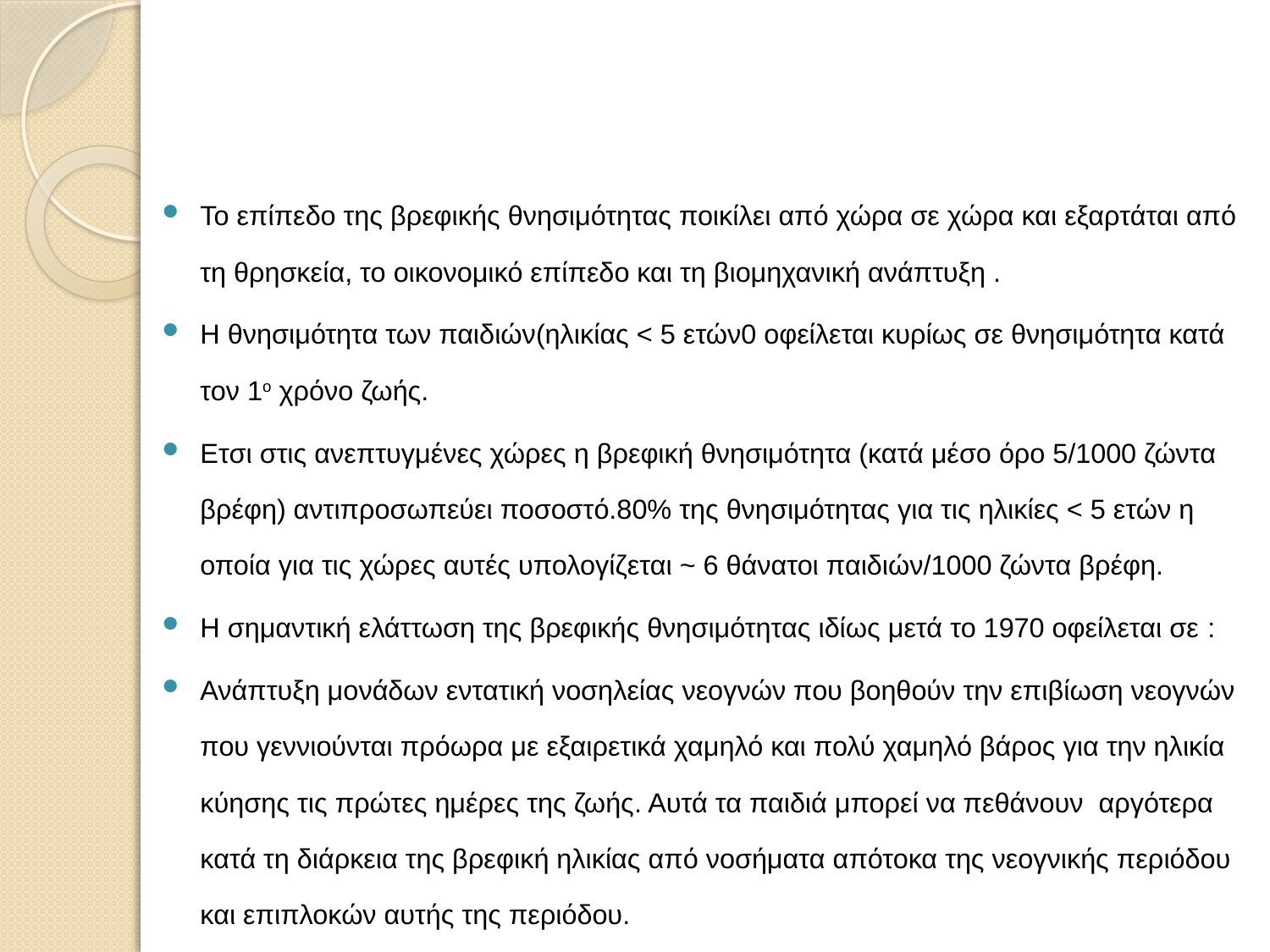

#

Το επίπεδο της βρεφικής θνησιμότητας ποικίλει από χώρα σε χώρα και εξαρτάται από τη θρησκεία, το οικονομικό επίπεδο και τη βιομηχανική ανάπτυξη .
Η θνησιμότητα των παιδιών(ηλικίας < 5 ετών0 οφείλεται κυρίως σε θνησιμότητα κατά τον 1ο χρόνο ζωής.
Ετσι στις ανεπτυγμένες χώρες η βρεφική θνησιμότητα (κατά μέσο όρο 5/1000 ζώντα βρέφη) αντιπροσωπεύει ποσοστό.80% της θνησιμότητας για τις ηλικίες < 5 ετών η οποία για τις χώρες αυτές υπολογίζεται ~ 6 θάνατοι παιδιών/1000 ζώντα βρέφη.
Η σημαντική ελάττωση της βρεφικής θνησιμότητας ιδίως μετά το 1970 οφείλεται σε :
Ανάπτυξη μονάδων εντατική νοσηλείας νεογνών που βοηθούν την επιβίωση νεογνών που γεννιούνται πρόωρα με εξαιρετικά χαμηλό και πολύ χαμηλό βάρος για την ηλικία κύησης τις πρώτες ημέρες της ζωής. Αυτά τα παιδιά μπορεί να πεθάνουν  αργότερα κατά τη διάρκεια της βρεφική ηλικίας από νοσήματα απότοκα της νεογνικής περιόδου και επιπλοκών αυτής της περιόδου.